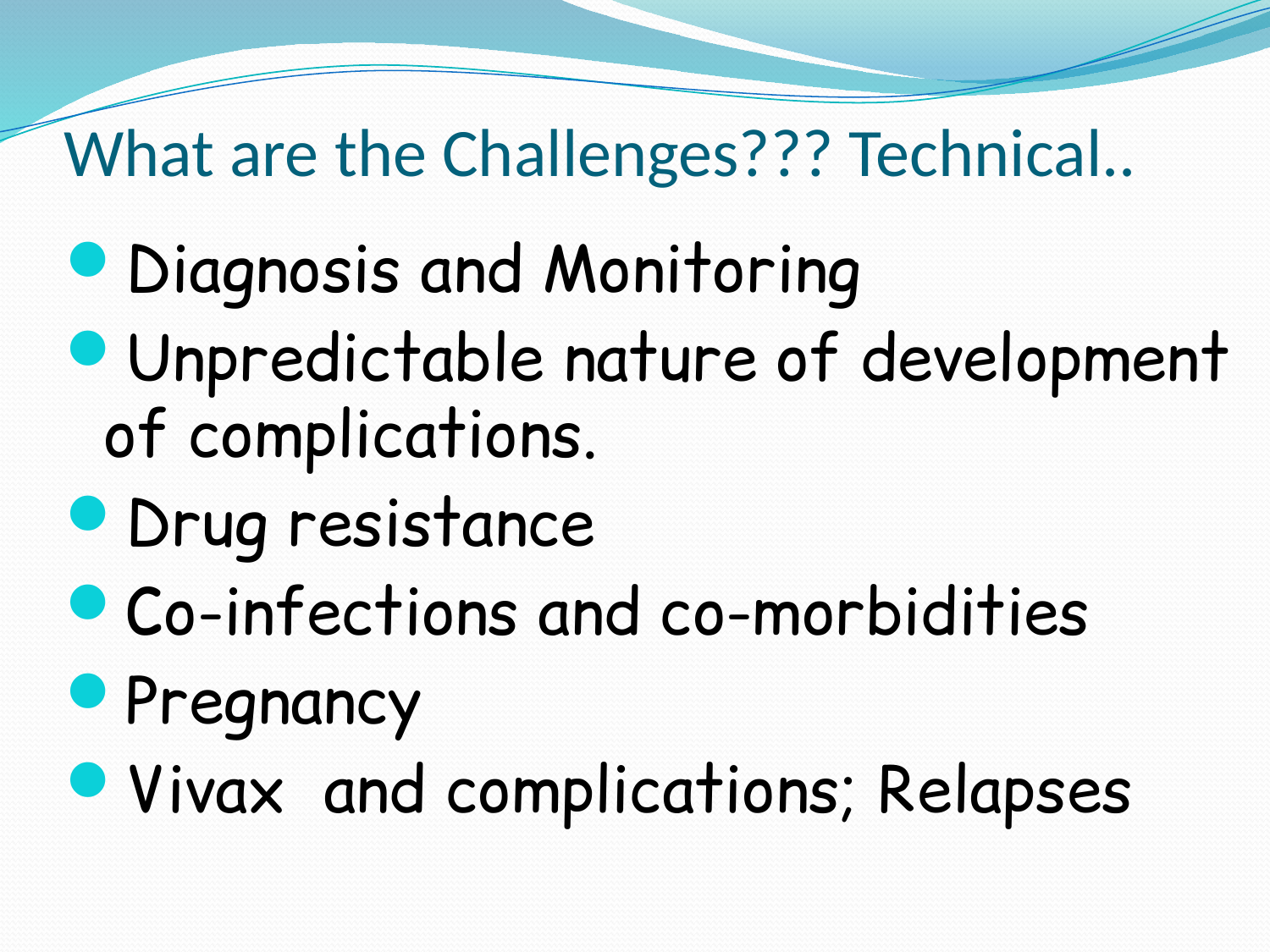

# What are the Challenges??? Technical..
Diagnosis and Monitoring
Unpredictable nature of development of complications.
Drug resistance
Co-infections and co-morbidities
Pregnancy
Vivax  and complications; Relapses